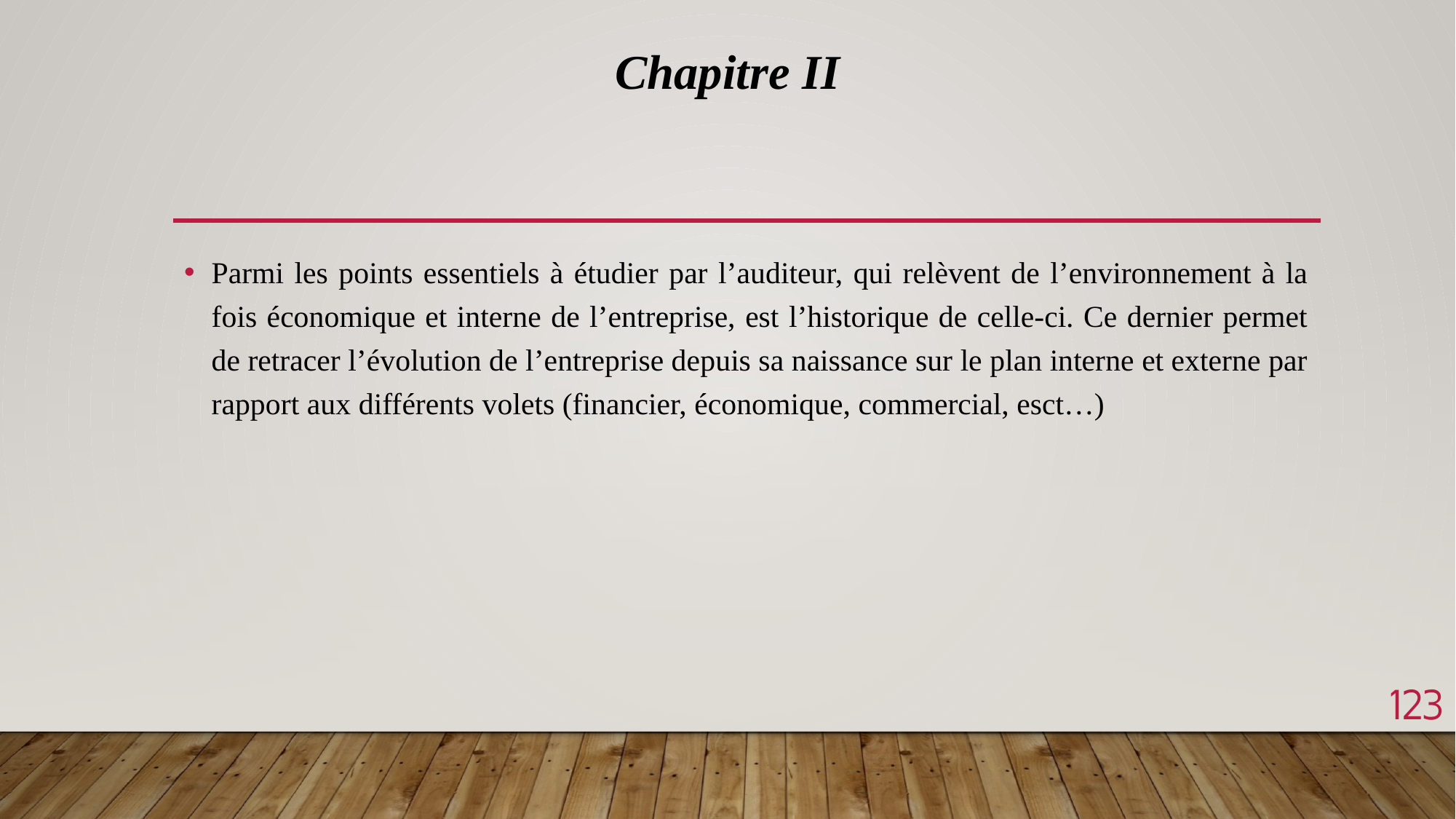

Chapitre II
Parmi les points essentiels à étudier par l’auditeur, qui relèvent de l’environnement à la fois économique et interne de l’entreprise, est l’historique de celle-ci. Ce dernier permet de retracer l’évolution de l’entreprise depuis sa naissance sur le plan interne et externe par rapport aux différents volets (financier, économique, commercial, esct…)
123